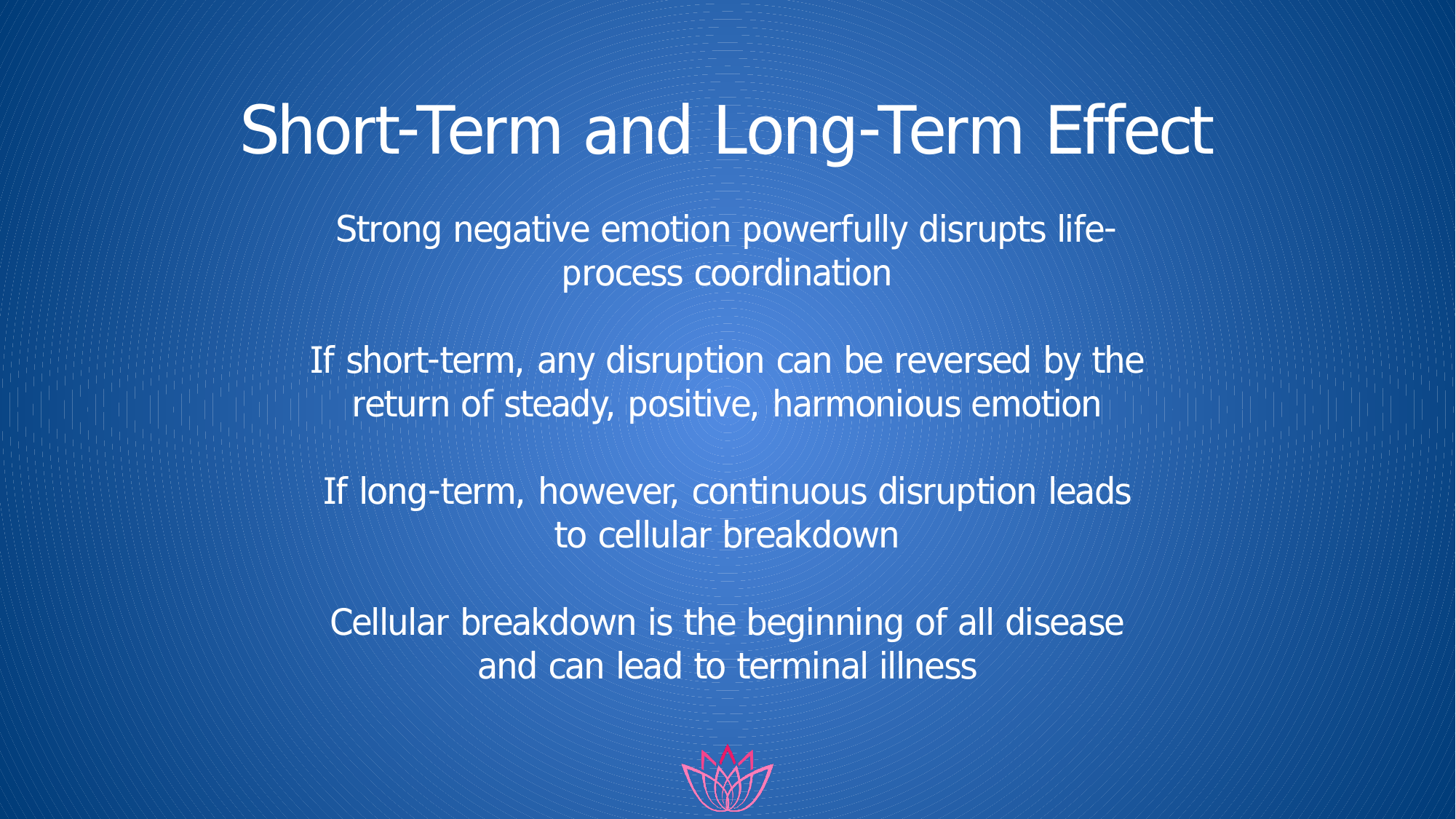

# Short-Term and Long-Term Effect
Strong negative emotion powerfully disrupts life-process coordination

If short-term, any disruption can be reversed by the return of steady, positive, harmonious emotion

If long-term, however, continuous disruption leads to cellular breakdown

Cellular breakdown is the beginning of all disease and can lead to terminal illness